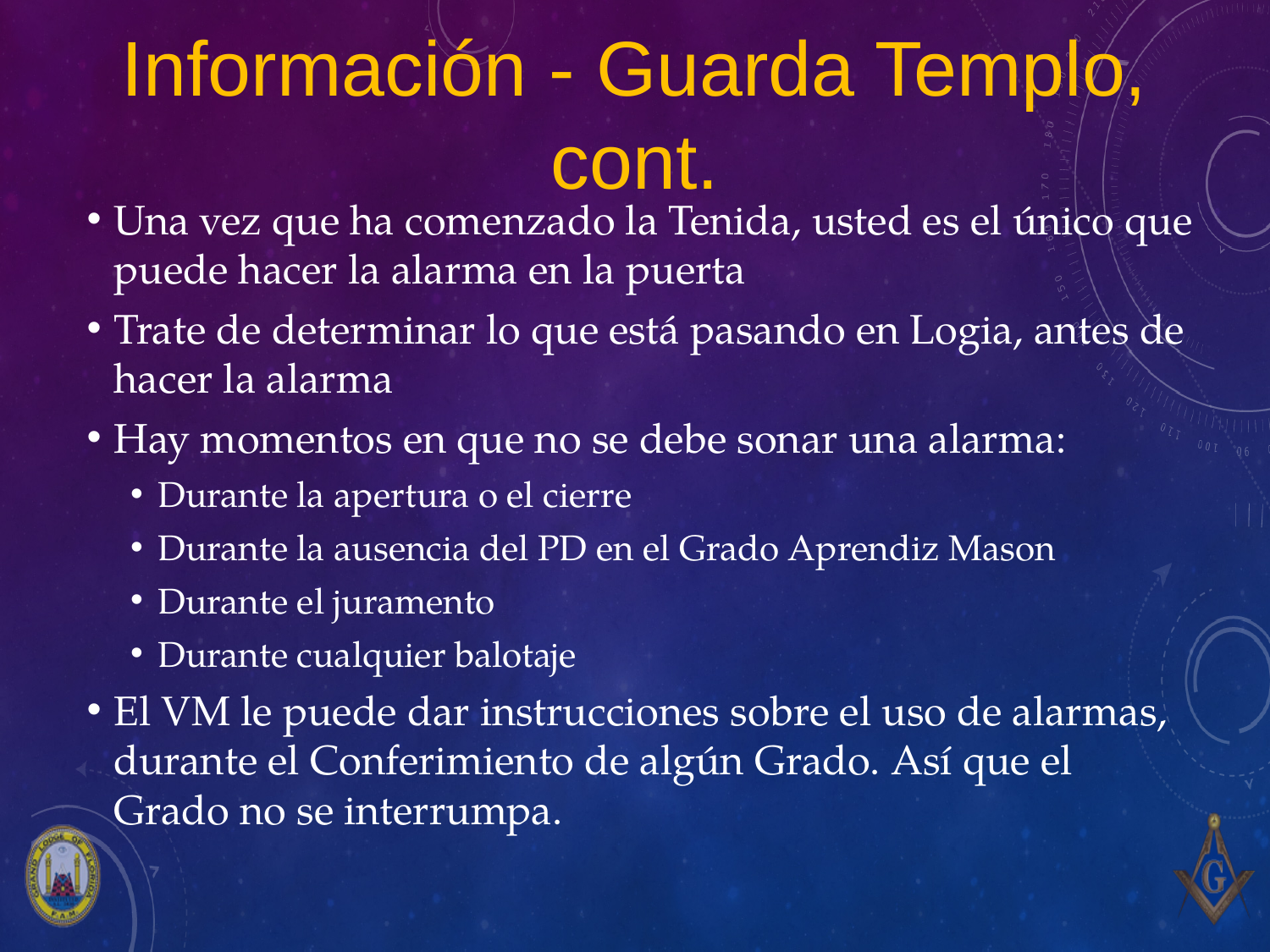

# Información - Guarda Templo, cont.
Una vez que ha comenzado la Tenida, usted es el único que puede hacer la alarma en la puerta
Trate de determinar lo que está pasando en Logia, antes de hacer la alarma
Hay momentos en que no se debe sonar una alarma:
Durante la apertura o el cierre
Durante la ausencia del PD en el Grado Aprendiz Mason
Durante el juramento
Durante cualquier balotaje
El VM le puede dar instrucciones sobre el uso de alarmas, durante el Conferimiento de algún Grado. Así que el Grado no se interrumpa.